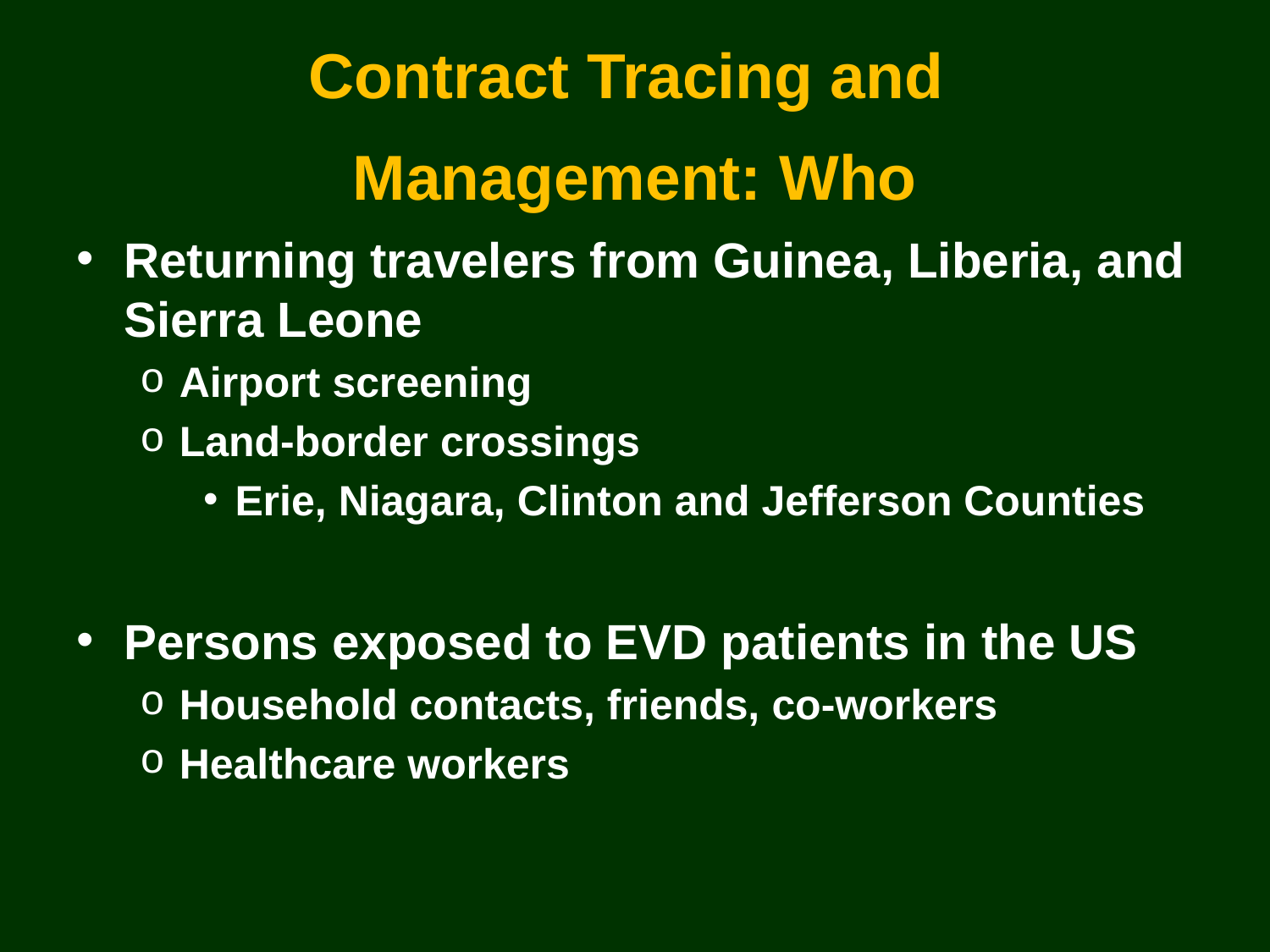

# Contract Tracing and Management: Who
Returning travelers from Guinea, Liberia, and Sierra Leone
Airport screening
Land-border crossings
Erie, Niagara, Clinton and Jefferson Counties

Persons exposed to EVD patients in the US
Household contacts, friends, co-workers
Healthcare workers